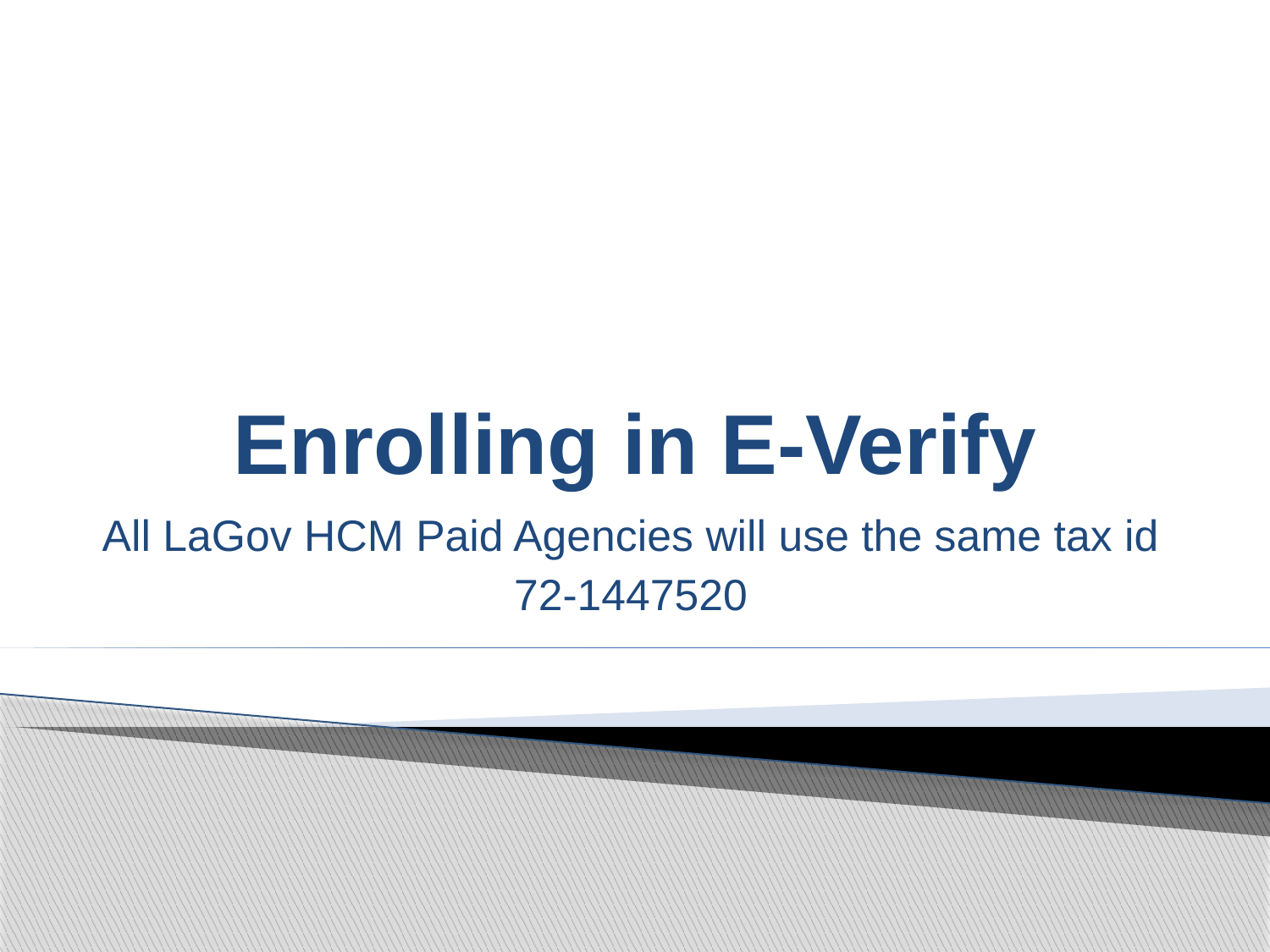

# Enrolling in E-Verify
All LaGov HCM Paid Agencies will use the same tax id
72-1447520